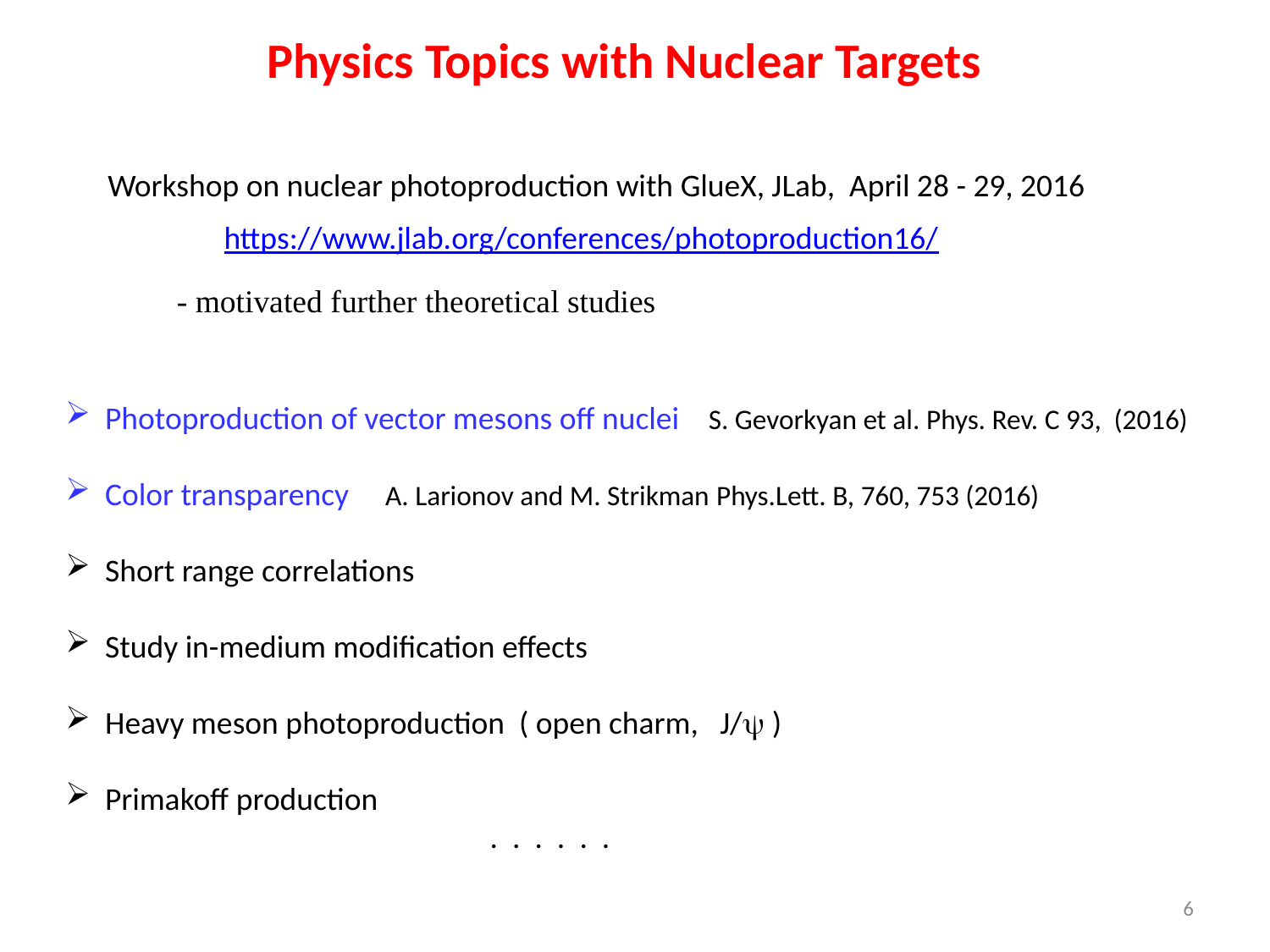

Physics Topics with Nuclear Targets
Workshop on nuclear photoproduction with GlueX, JLab,  April 28 - 29, 2016
https://www.jlab.org/conferences/photoproduction16/
  - motivated further theoretical studies
  Photoproduction of vector mesons off nuclei    S. Gevorkyan et al. Phys. Rev. C 93,  (2016)

  Color transparency     A. Larionov and M. Strikman Phys.Lett. B, 760, 753 (2016)

  Short range correlations

  Study in-medium modification effects

  Heavy meson photoproduction  ( open charm,   J/ψ )

  Primakoff production
                                                           .  .  .  .  .  .

6